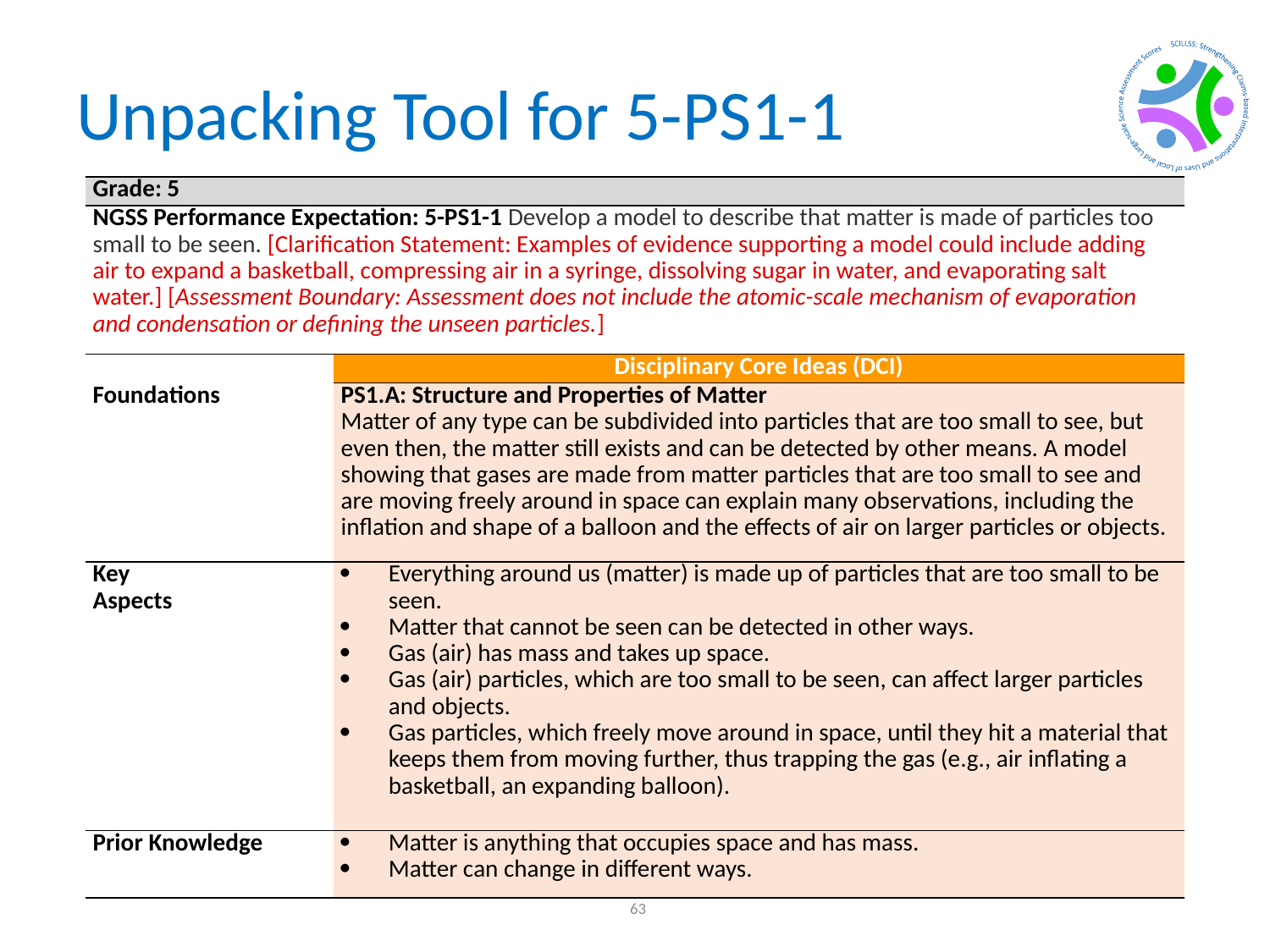

# Unpacking Tool for 5-PS1-1
| Grade: 5 |  |
| --- | --- |
| NGSS Performance Expectation: 5-PS1-1 Develop a model to describe that matter is made of particles too small to be seen. [Clarification Statement: Examples of evidence supporting a model could include adding air to expand a basketball, compressing air in a syringe, dissolving sugar in water, and evaporating salt water.] [Assessment Boundary: Assessment does not include the atomic-scale mechanism of evaporation and condensation or defining the unseen particles.] |  |
|  | Disciplinary Core Ideas (DCI) |
| Foundations | PS1.A: Structure and Properties of Matter Matter of any type can be subdivided into particles that are too small to see, but even then, the matter still exists and can be detected by other means. A model showing that gases are made from matter particles that are too small to see and are moving freely around in space can explain many observations, including the inflation and shape of a balloon and the effects of air on larger particles or objects. |
| Key Aspects | Everything around us (matter) is made up of particles that are too small to be seen. Matter that cannot be seen can be detected in other ways. Gas (air) has mass and takes up space. Gas (air) particles, which are too small to be seen, can affect larger particles and objects. Gas particles, which freely move around in space, until they hit a material that keeps them from moving further, thus trapping the gas (e.g., air inflating a basketball, an expanding balloon). |
| Prior Knowledge | Matter is anything that occupies space and has mass. Matter can change in different ways. |